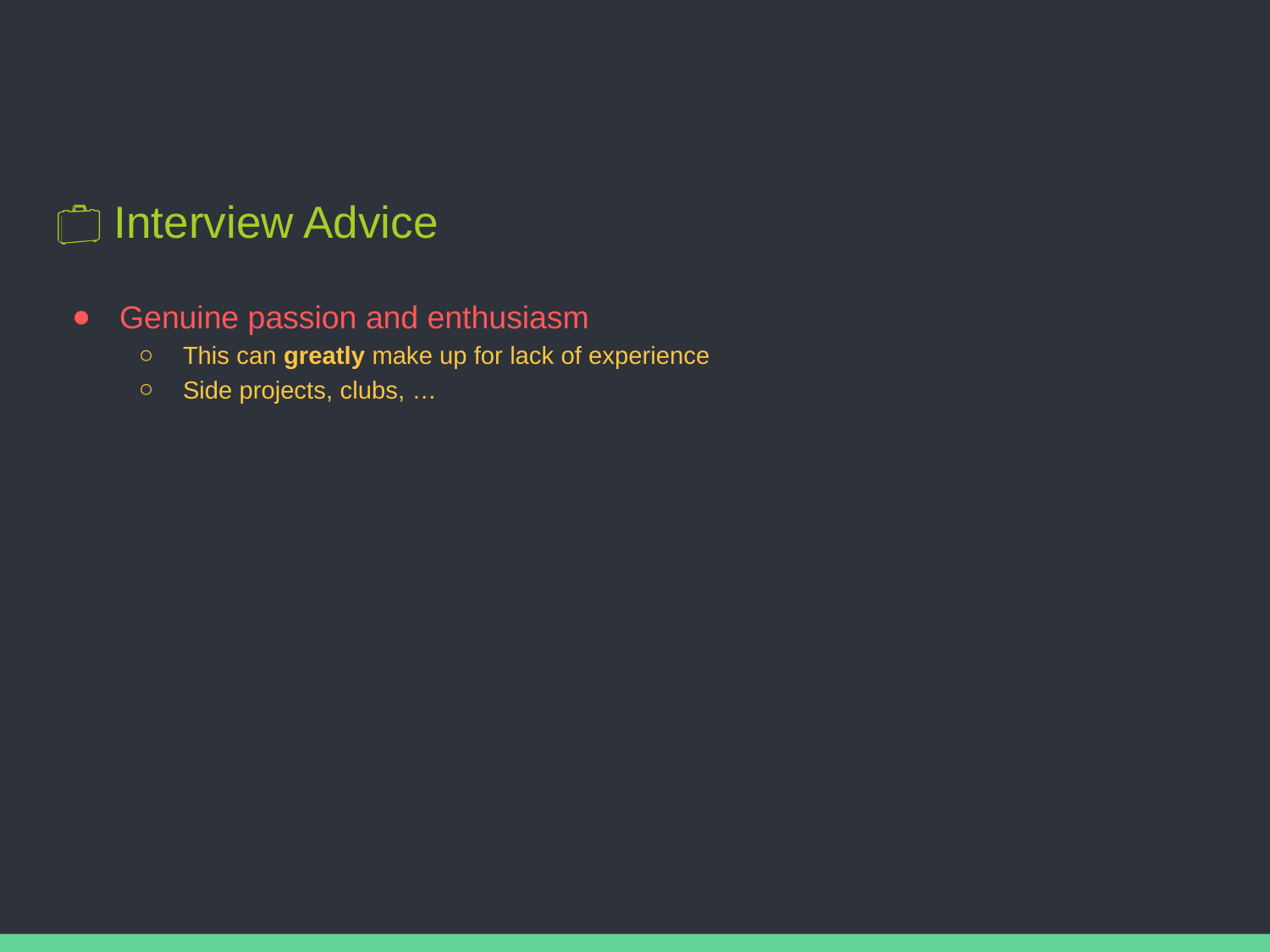

# 💼 Interview Advice
Genuine passion and enthusiasm
This can greatly make up for lack of experience
Side projects, clubs, …